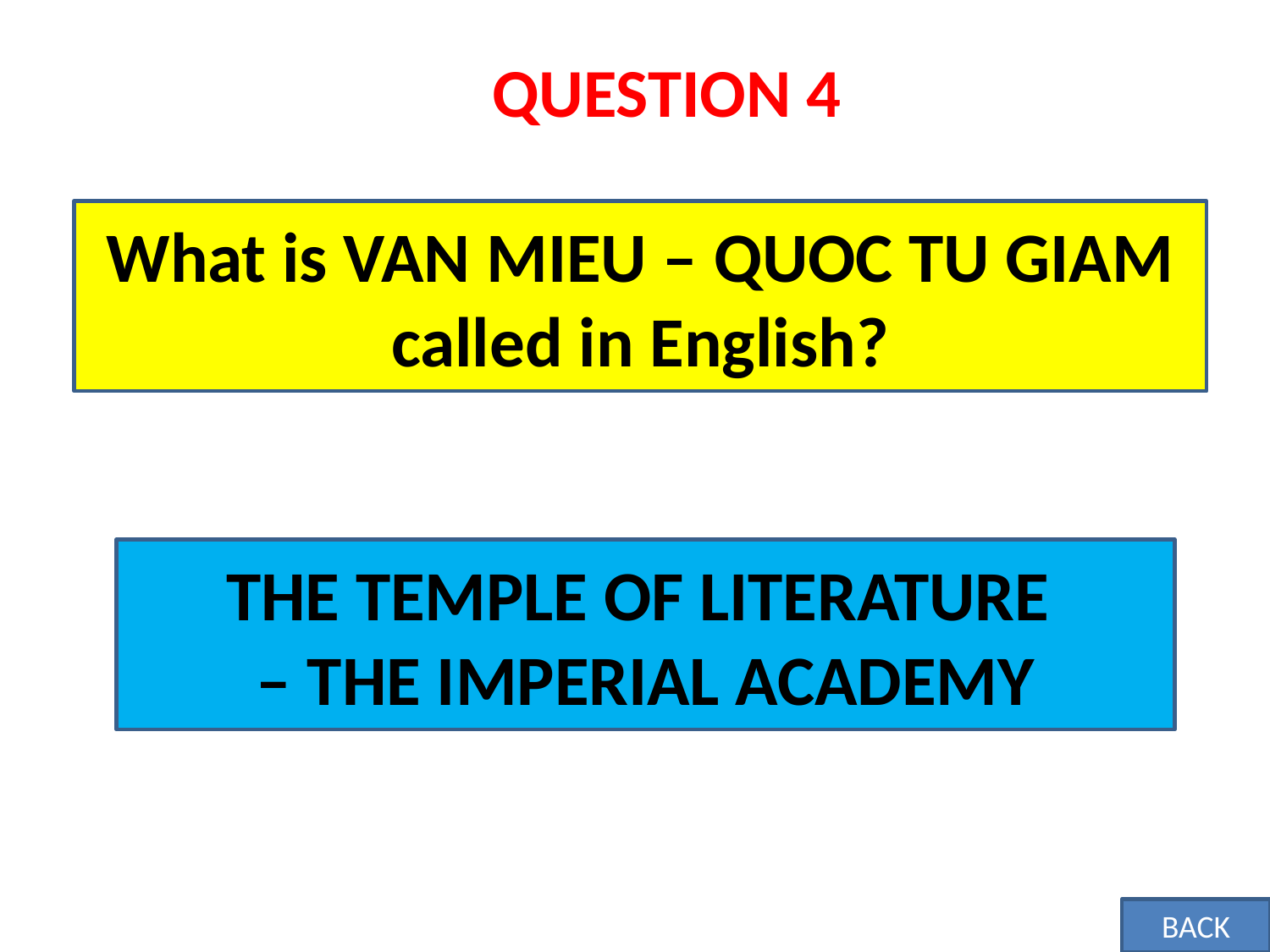

# QUESTION 4
What is VAN MIEU – QUOC TU GIAM called in English?

THE TEMPLE OF LITERATURE
– THE IMPERIAL ACADEMY
BACK